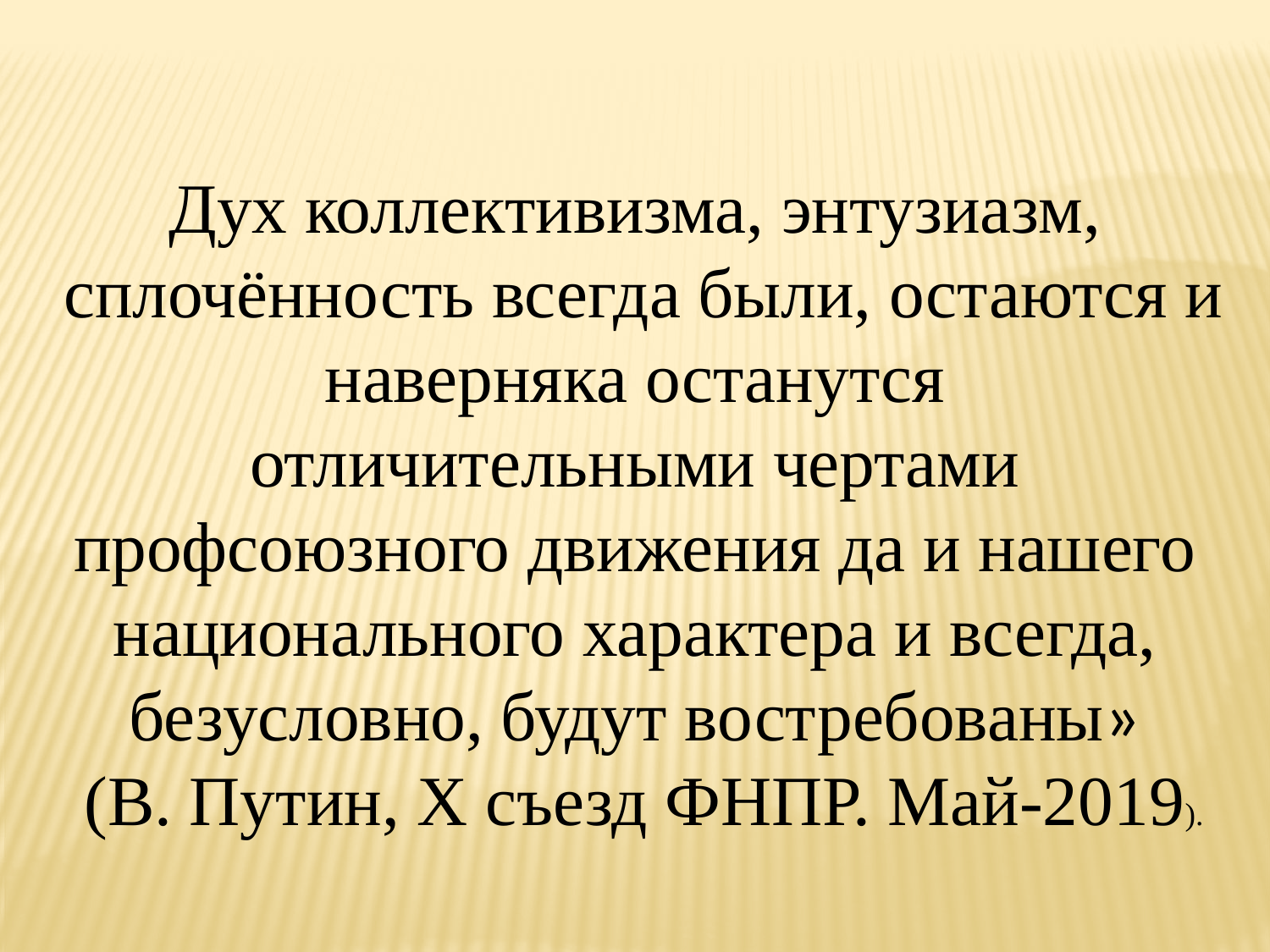

Дух коллективизма, энтузиазм,
 сплочённость всегда были, остаются и наверняка останутся
 отличительными чертами
профсоюзного движения да и нашего
 национального характера и всегда,
безусловно, будут востребованы»
 (В. Путин, Х съезд ФНПР. Май-2019).